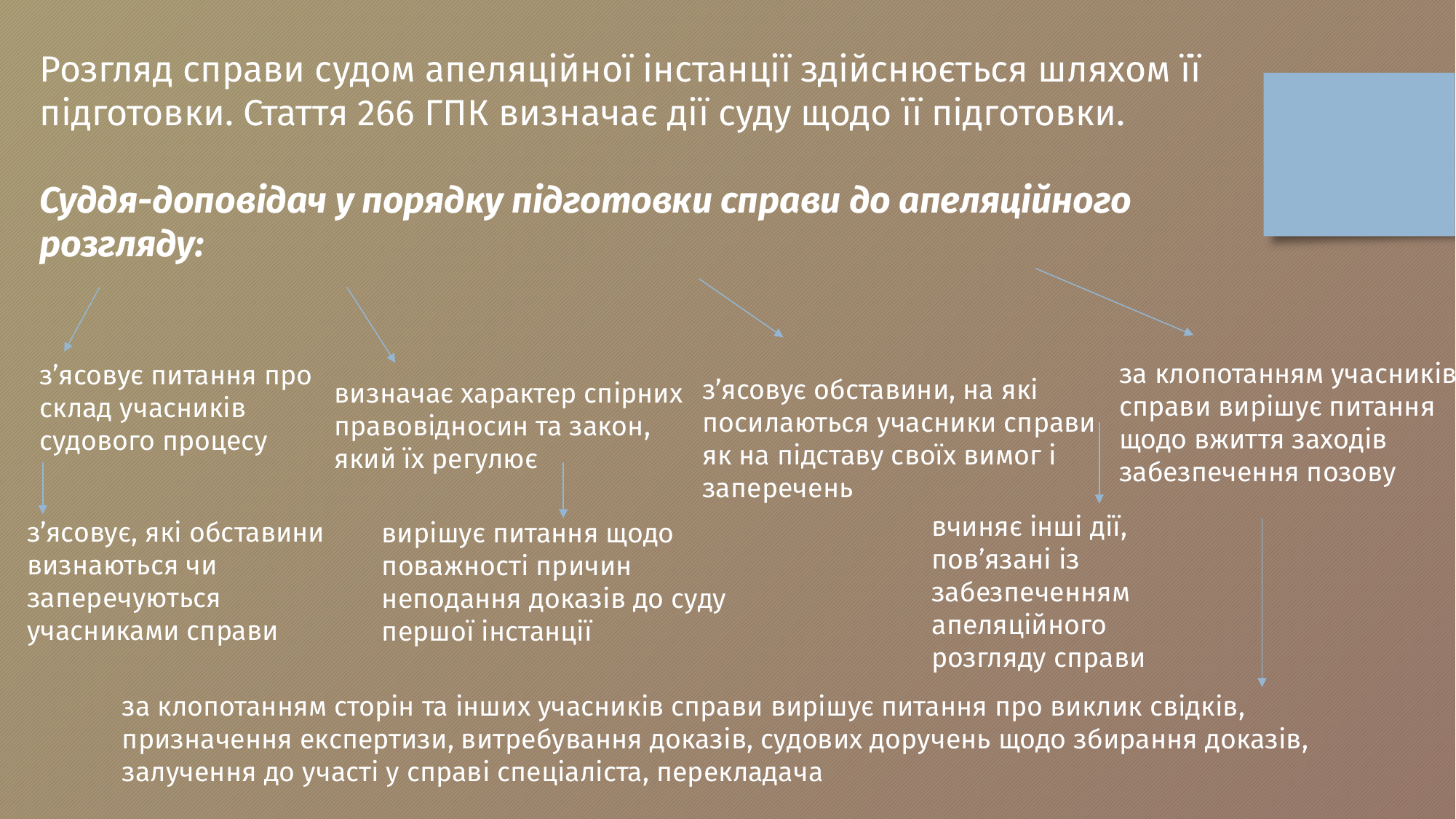

Розгляд справи судом апеляційної інстанції здійснюється шляхом її підготовки. Стаття 266 ГПК визначає дії суду щодо її підготовки.

Суддя-доповідач у порядку підготовки справи до апеляційного розгляду:

за клопотанням учасників справи вирішує питання щодо вжиття заходів забезпечення позову
з’ясовує питання про склад учасників судового процесу
з’ясовує обставини, на які посилаються учасники справи як на підставу своїх вимог і заперечень
визначає характер спірних правовідносин та закон, який їх регулює
вчиняє інші дії, пов’язані із забезпеченням апеляційного розгляду справи
з’ясовує, які обставини визнаються чи заперечуються учасниками справи
вирішує питання щодо поважності причин неподання доказів до суду першої інстанції
за клопотанням сторін та інших учасників справи вирішує питання про виклик свідків, призначення експертизи, витребування доказів, судових доручень щодо збирання доказів, залучення до участі у справі спеціаліста, перекладача